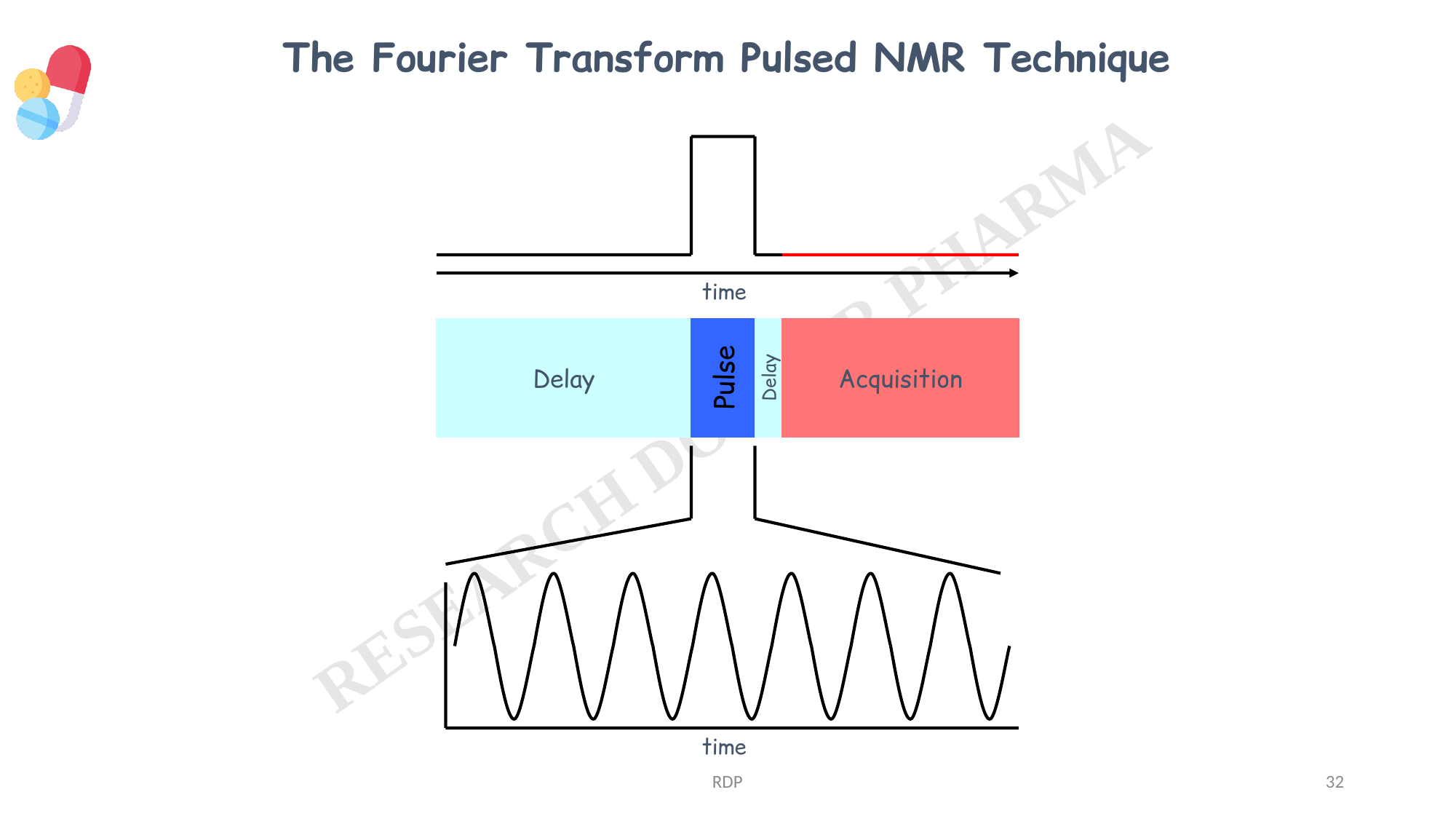

The Fourier Transform Pulsed NMR Technique

time
Delay
Pulse
Delay
Acquisition

time
RDP
32